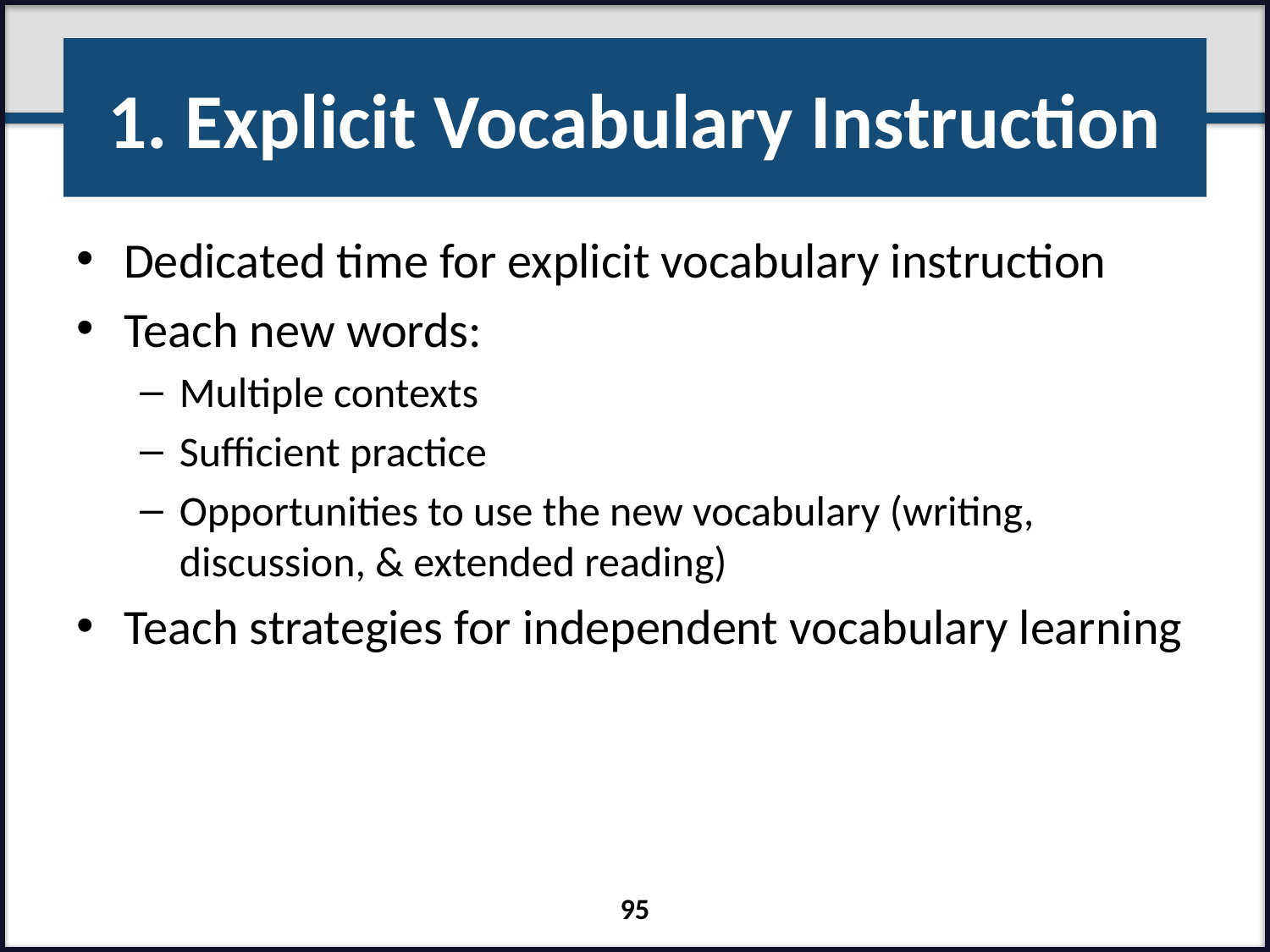

# 1. Explicit Vocabulary Instruction
Dedicated time for explicit vocabulary instruction
Teach new words:
Multiple contexts
Sufficient practice
Opportunities to use the new vocabulary (writing, discussion, & extended reading)
Teach strategies for independent vocabulary learning
95